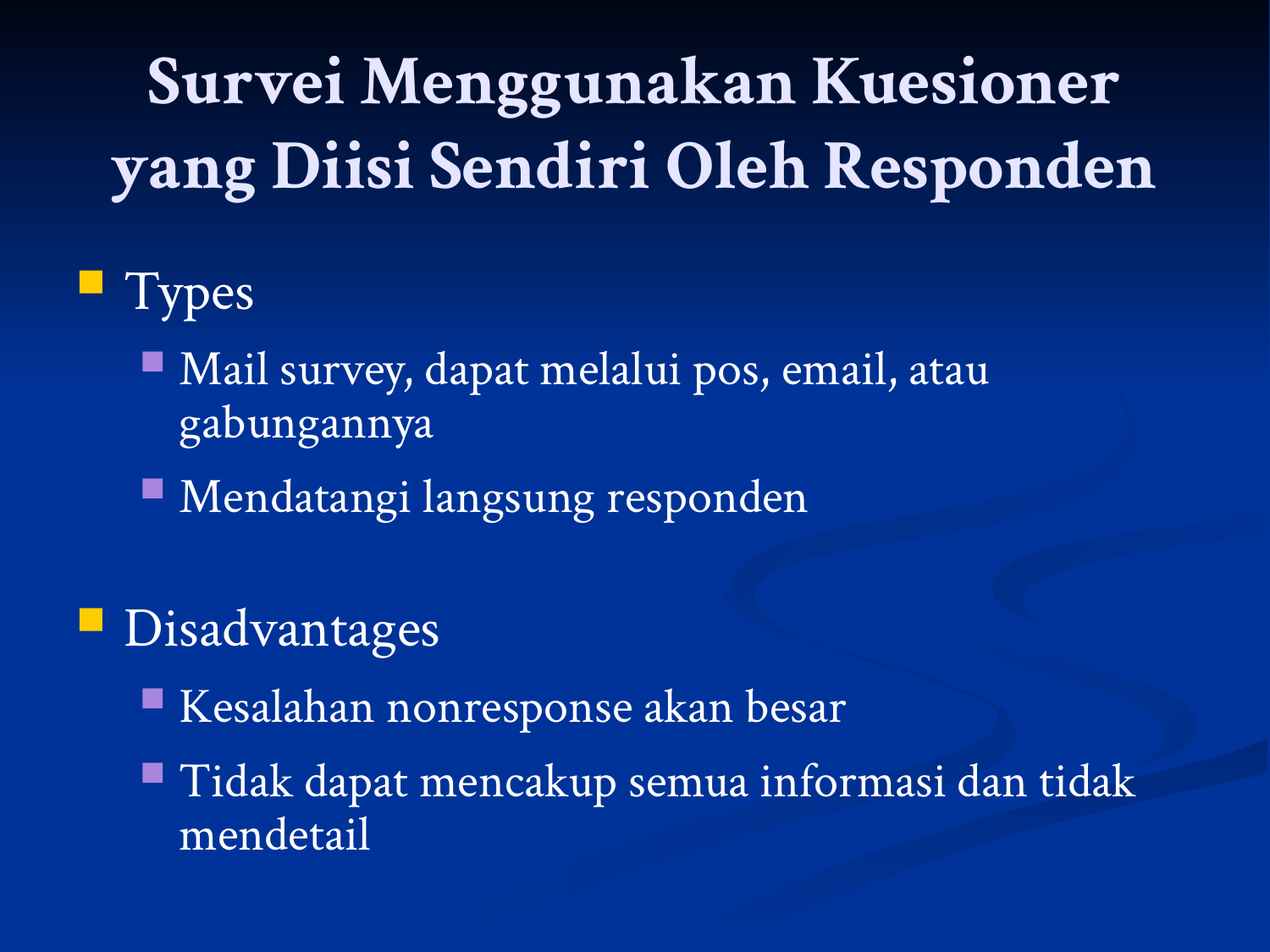

# Survei Menggunakan Kuesioner yang Diisi Sendiri Oleh Responden
Types
Mail survey, dapat melalui pos, email, atau gabungannya
Mendatangi langsung responden

Disadvantages
Kesalahan nonresponse akan besar
Tidak dapat mencakup semua informasi dan tidak mendetail